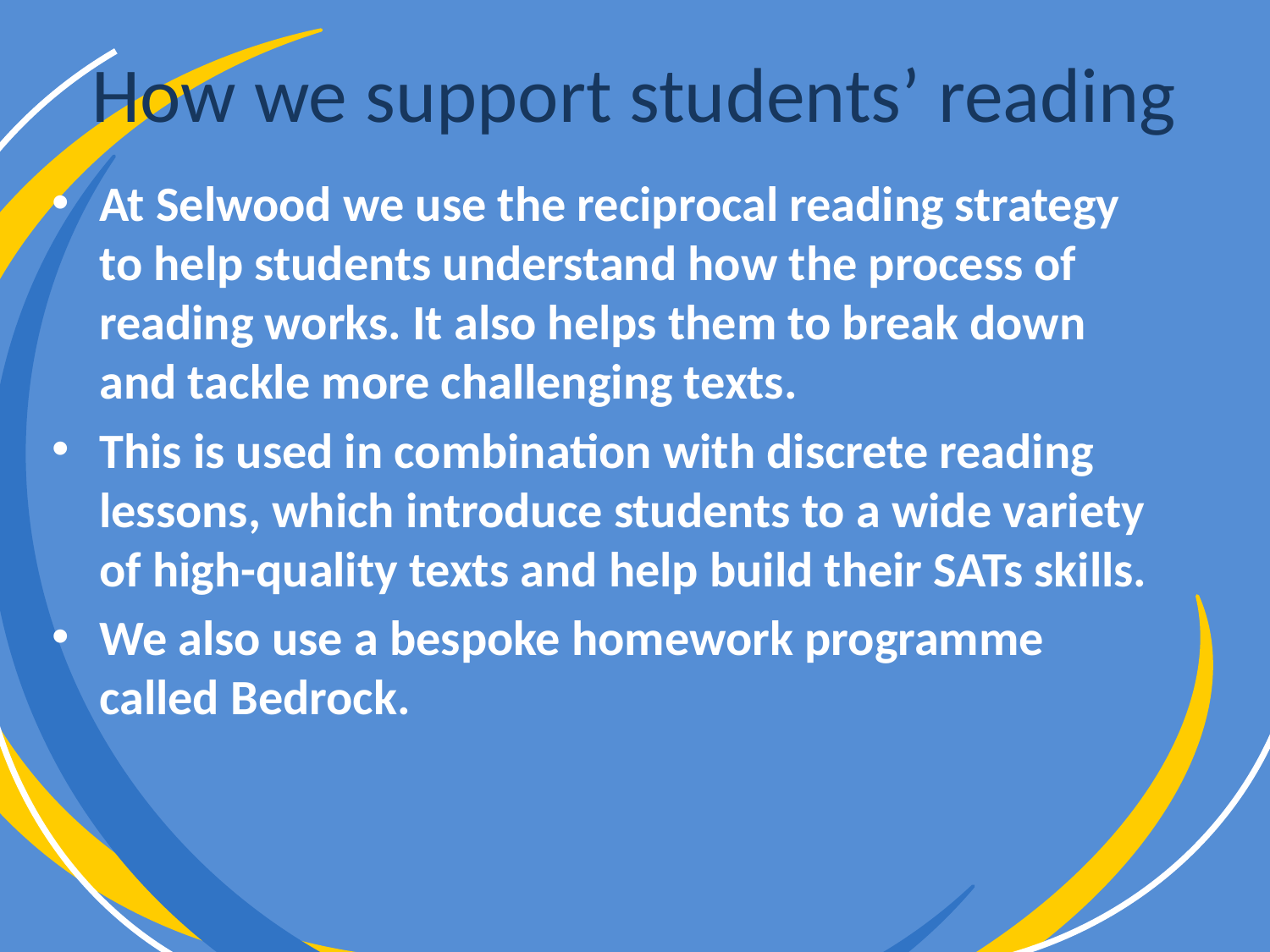

How we support students’ reading
At Selwood we use the reciprocal reading strategy to help students understand how the process of reading works. It also helps them to break down and tackle more challenging texts.
This is used in combination with discrete reading lessons, which introduce students to a wide variety of high-quality texts and help build their SATs skills.
We also use a bespoke homework programme called Bedrock.